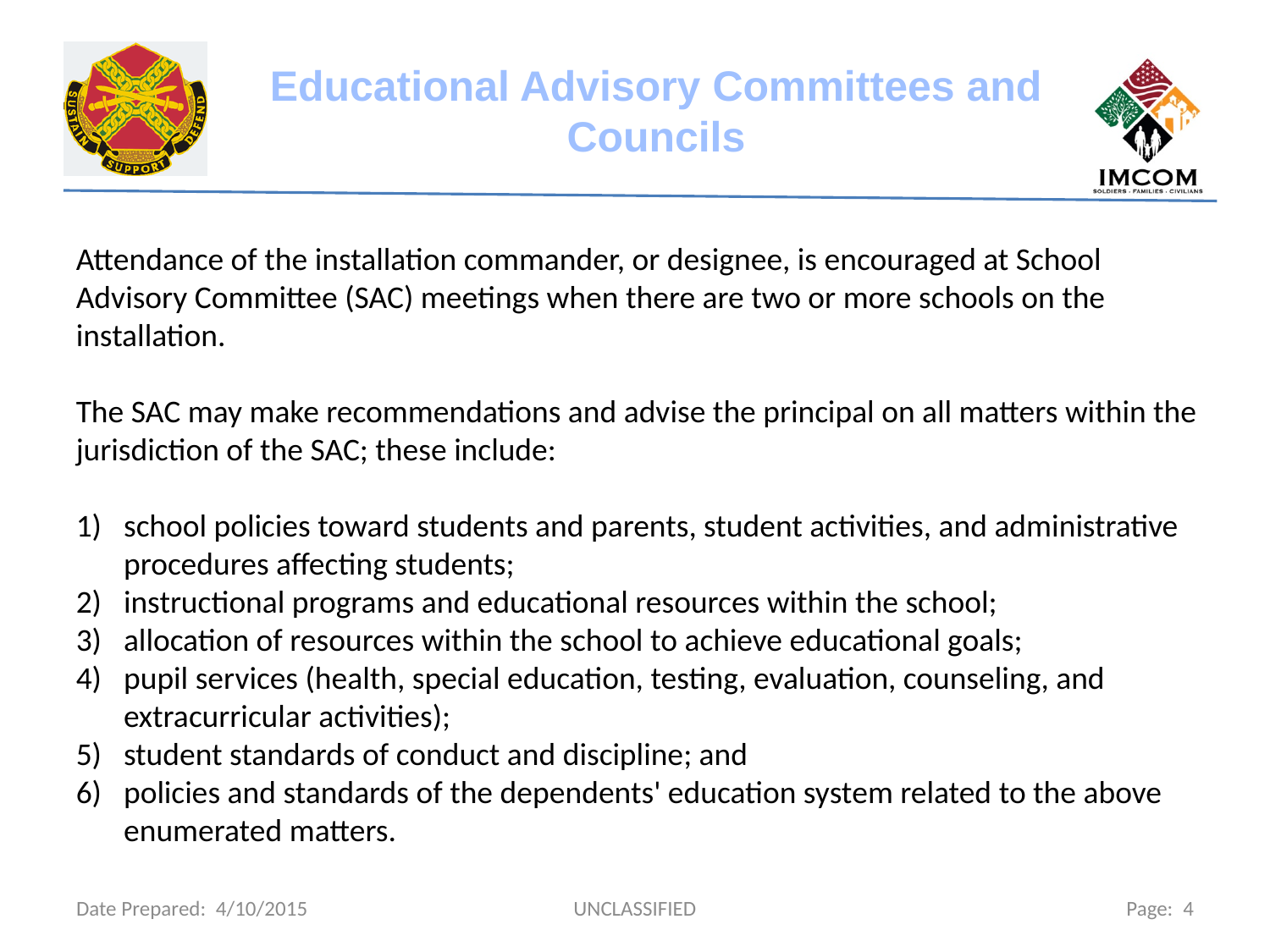

Attendance of the installation commander, or designee, is encouraged at School Advisory Committee (SAC) meetings when there are two or more schools on the installation.

The SAC may make recommendations and advise the principal on all matters within the jurisdiction of the SAC; these include:

school policies toward students and parents, student activities, and administrative procedures affecting students;
instructional programs and educational resources within the school;
allocation of resources within the school to achieve educational goals;
pupil services (health, special education, testing, evaluation, counseling, and extracurricular activities);
student standards of conduct and discipline; and
policies and standards of the dependents' education system related to the above enumerated matters.

Date Prepared:  4/10/2015
UNCLASSIFIED
Page:  4